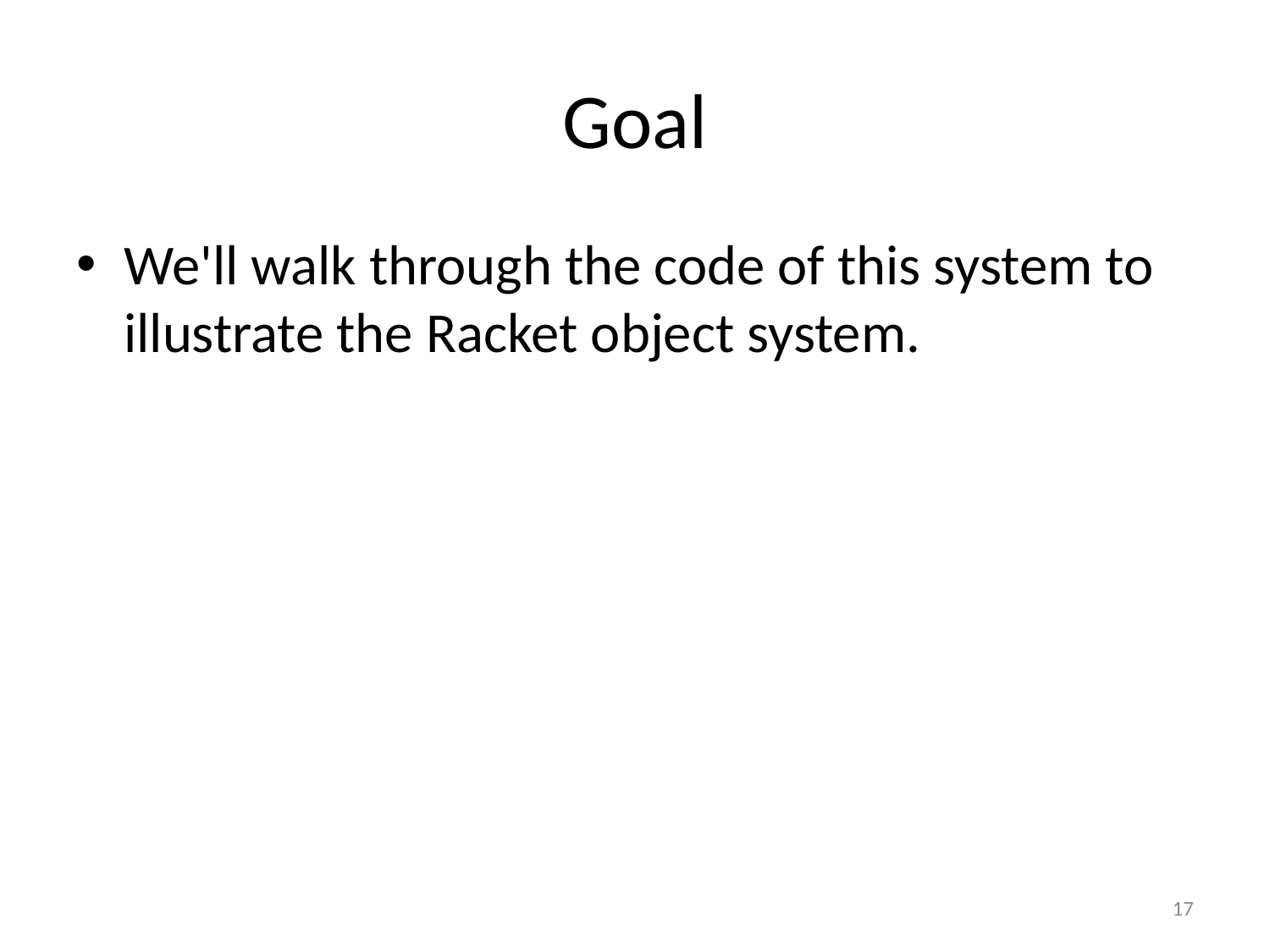

# Goal
We'll walk through the code of this system to illustrate the Racket object system.
17